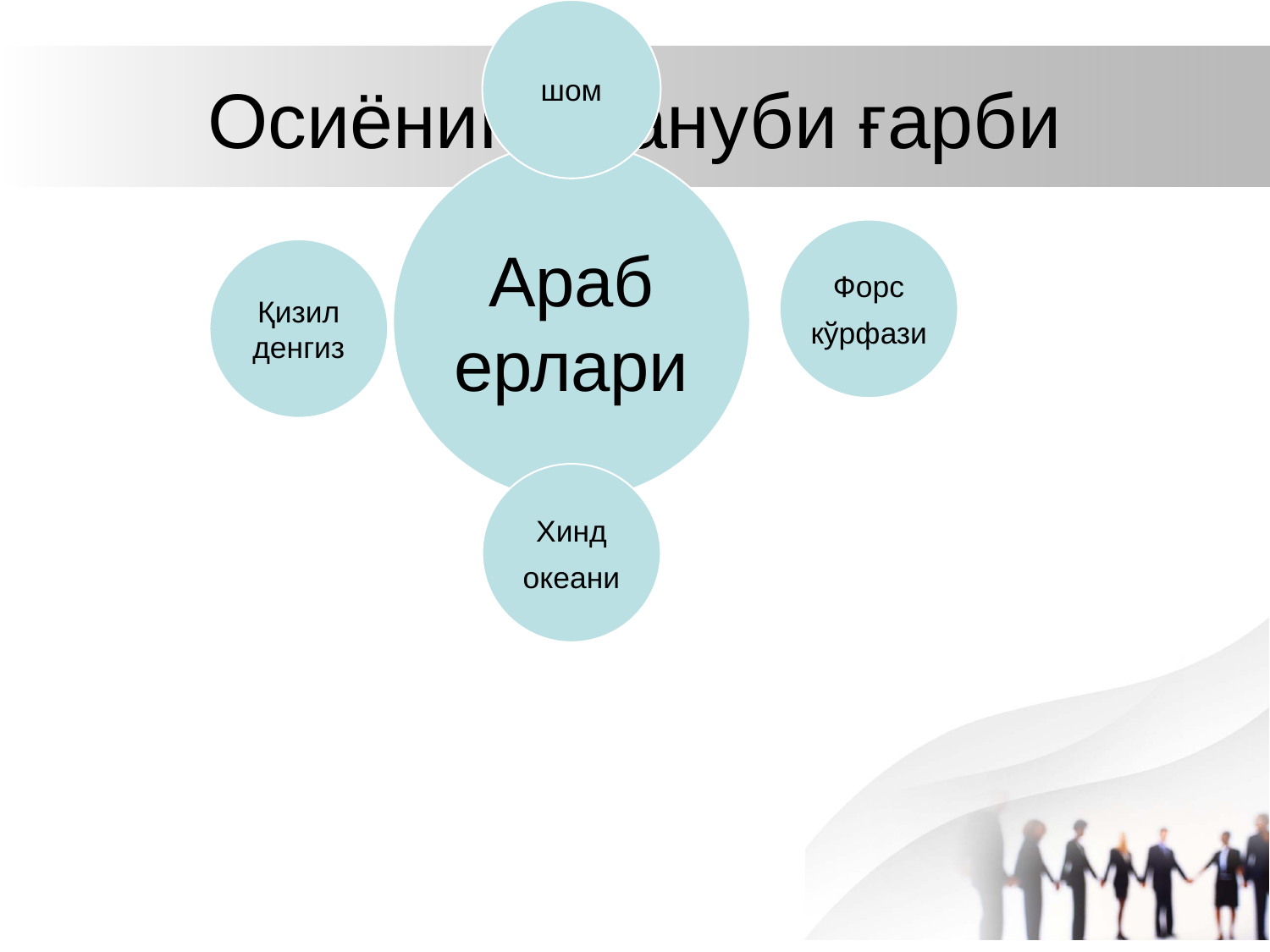

# Осиёнинг жануби ғарби
Араб ерлари
шом
Форс
кўрфази
Хинд
океани
Қизил денгиз